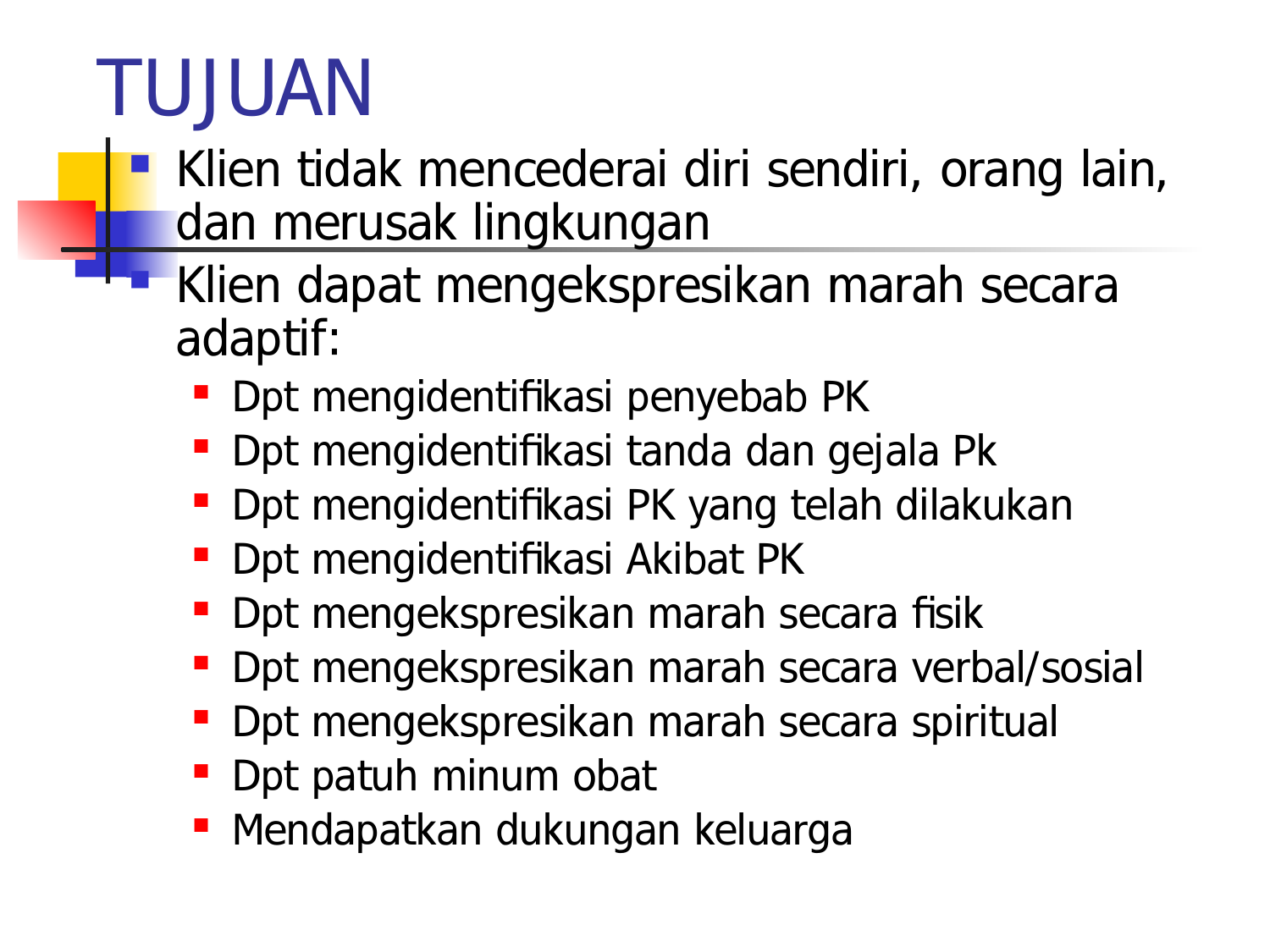

# TUJUAN
Klien tidak mencederai diri sendiri, orang lain, dan merusak lingkungan
Klien dapat mengekspresikan marah secara adaptif:
Dpt mengidentifikasi penyebab PK
Dpt mengidentifikasi tanda dan gejala Pk
Dpt mengidentifikasi PK yang telah dilakukan
Dpt mengidentifikasi Akibat PK
Dpt mengekspresikan marah secara fisik
Dpt mengekspresikan marah secara verbal/sosial
Dpt mengekspresikan marah secara spiritual
Dpt patuh minum obat
Mendapatkan dukungan keluarga